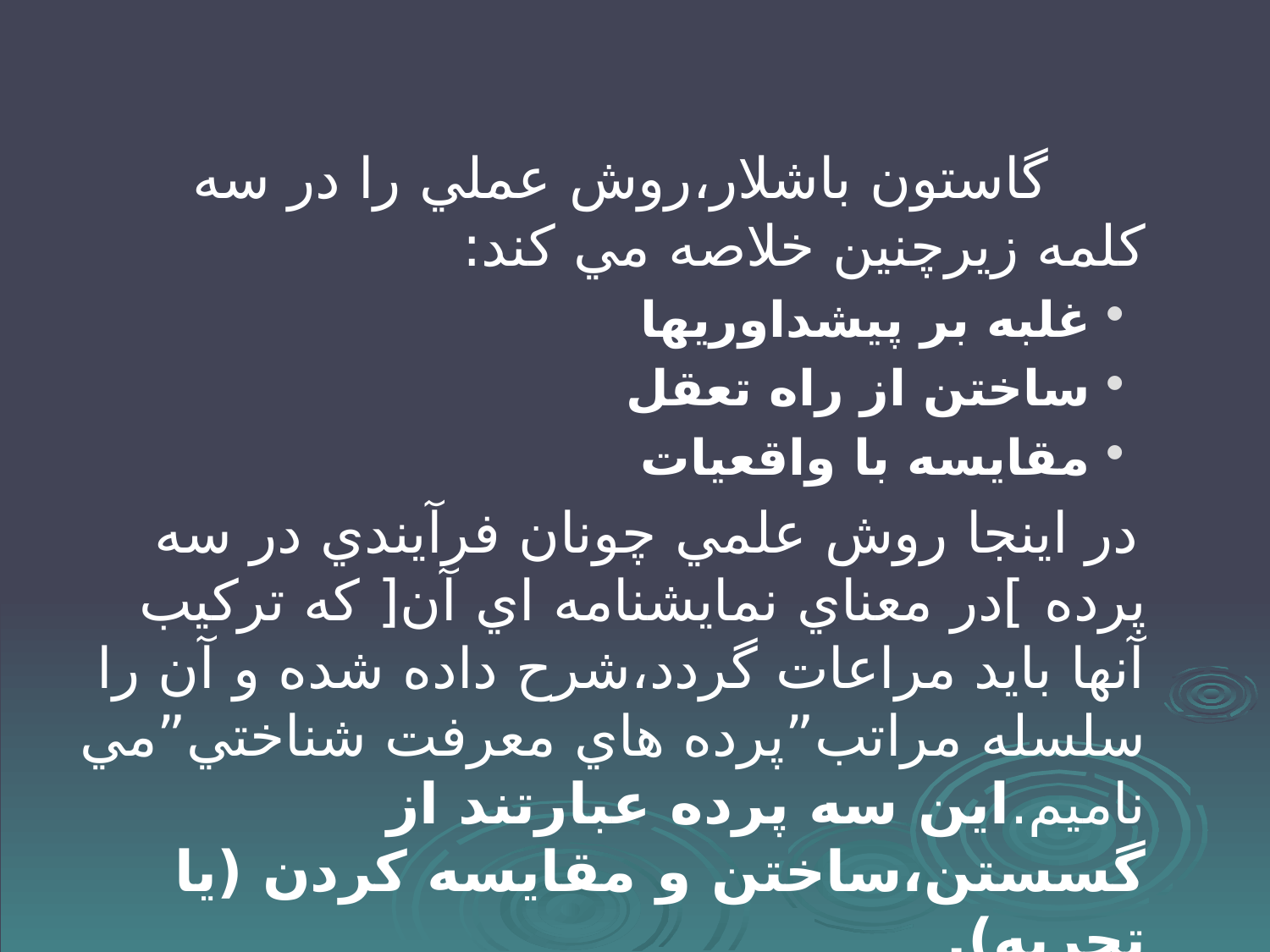

#
        گاستون باشلار،روش عملي را در سه کلمه زيرچنين خلاصه مي کند:
غلبه بر پيشداوريها
ساختن از راه تعقل
مقايسه با واقعيات
   در اينجا روش علمي چونان فرآيندي در سه پرده ]در معناي نمايشنامه اي آن[ که ترکيب آنها بايد مراعات گردد،شرح داده شده و آن را سلسله مراتب”پرده هاي معرفت شناختي”مي ناميم.اين سه پرده عبارتند از گسستن،ساختن و مقايسه کردن (يا تجربه).